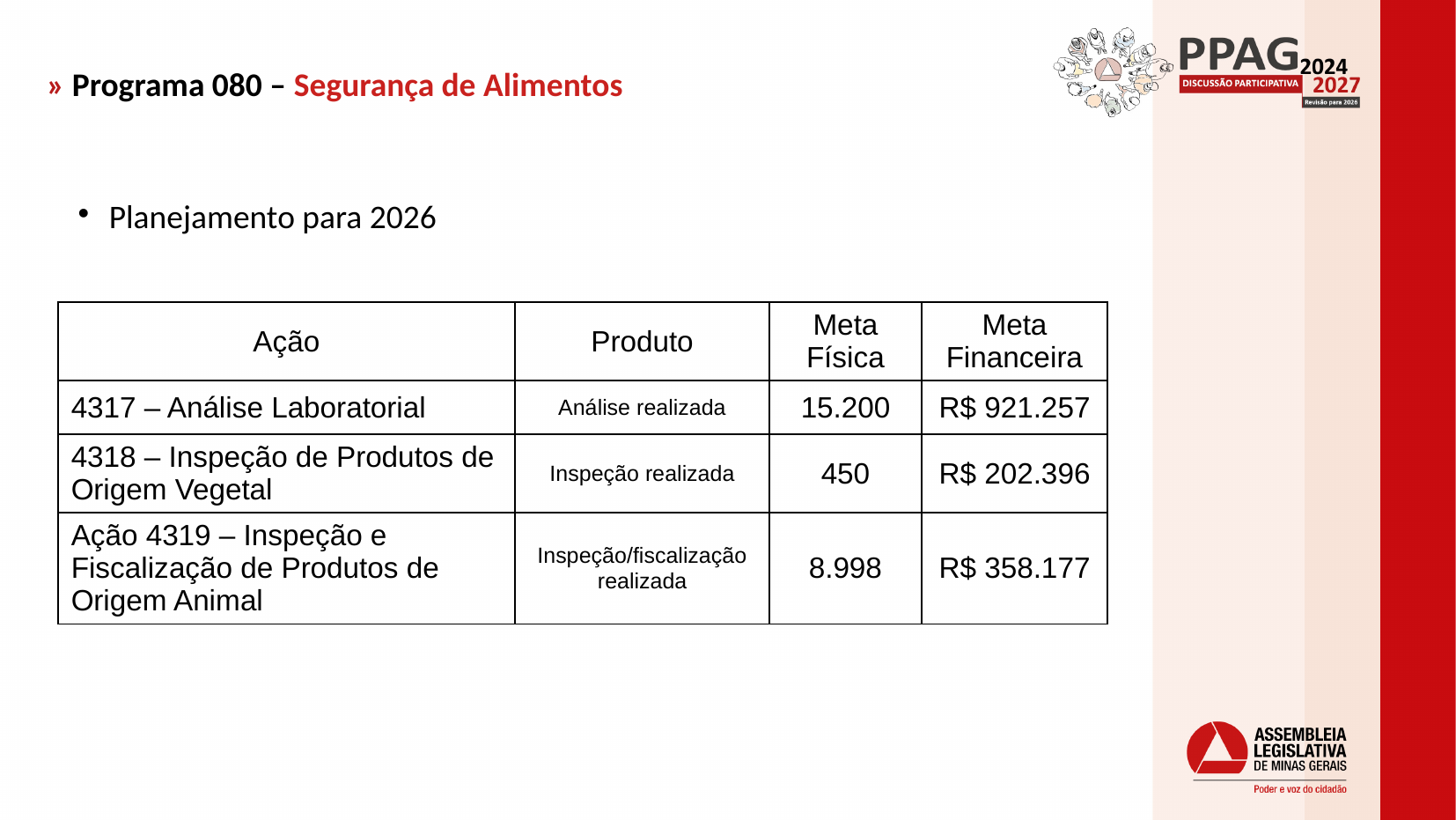

» Programa 080 – Segurança de Alimentos

Planejamento para 2026

| Ação | Produto | Meta Física | Meta Financeira |
| --- | --- | --- | --- |
| 4317 – Análise Laboratorial | Análise realizada | 15.200 | R$ 921.257 |
| 4318 – Inspeção de Produtos de Origem Vegetal | Inspeção realizada | 450 | R$ 202.396 |
| Ação 4319 – Inspeção e Fiscalização de Produtos de Origem Animal | Inspeção/fiscalização realizada | 8.998 | R$ 358.177 |